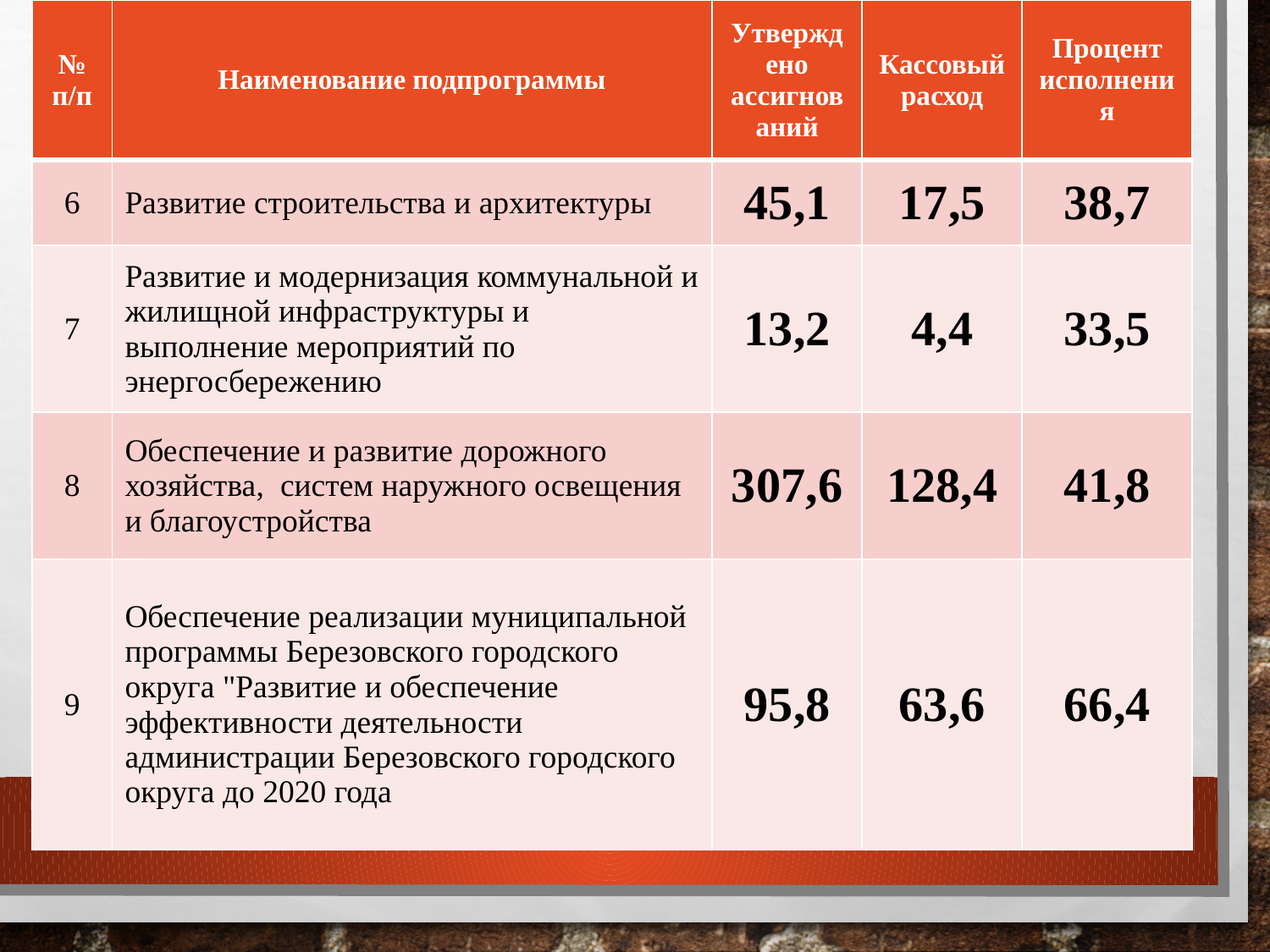

| № п/п | Наименование подпрограммы | Утверждено ассигнований | Кассовый расход | Процент исполнения |
| --- | --- | --- | --- | --- |
| 6 | Развитие строительства и архитектуры | 45,1 | 17,5 | 38,7 |
| 7 | Развитие и модернизация коммунальной и жилищной инфраструктуры и выполнение мероприятий по энергосбережению | 13,2 | 4,4 | 33,5 |
| 8 | Обеспечение и развитие дорожного хозяйства, систем наружного освещения и благоустройства | 307,6 | 128,4 | 41,8 |
| 9 | Обеспечение реализации муниципальной программы Березовского городского округа "Развитие и обеспечение эффективности деятельности администрации Березовского городского округа до 2020 года | 95,8 | 63,6 | 66,4 |